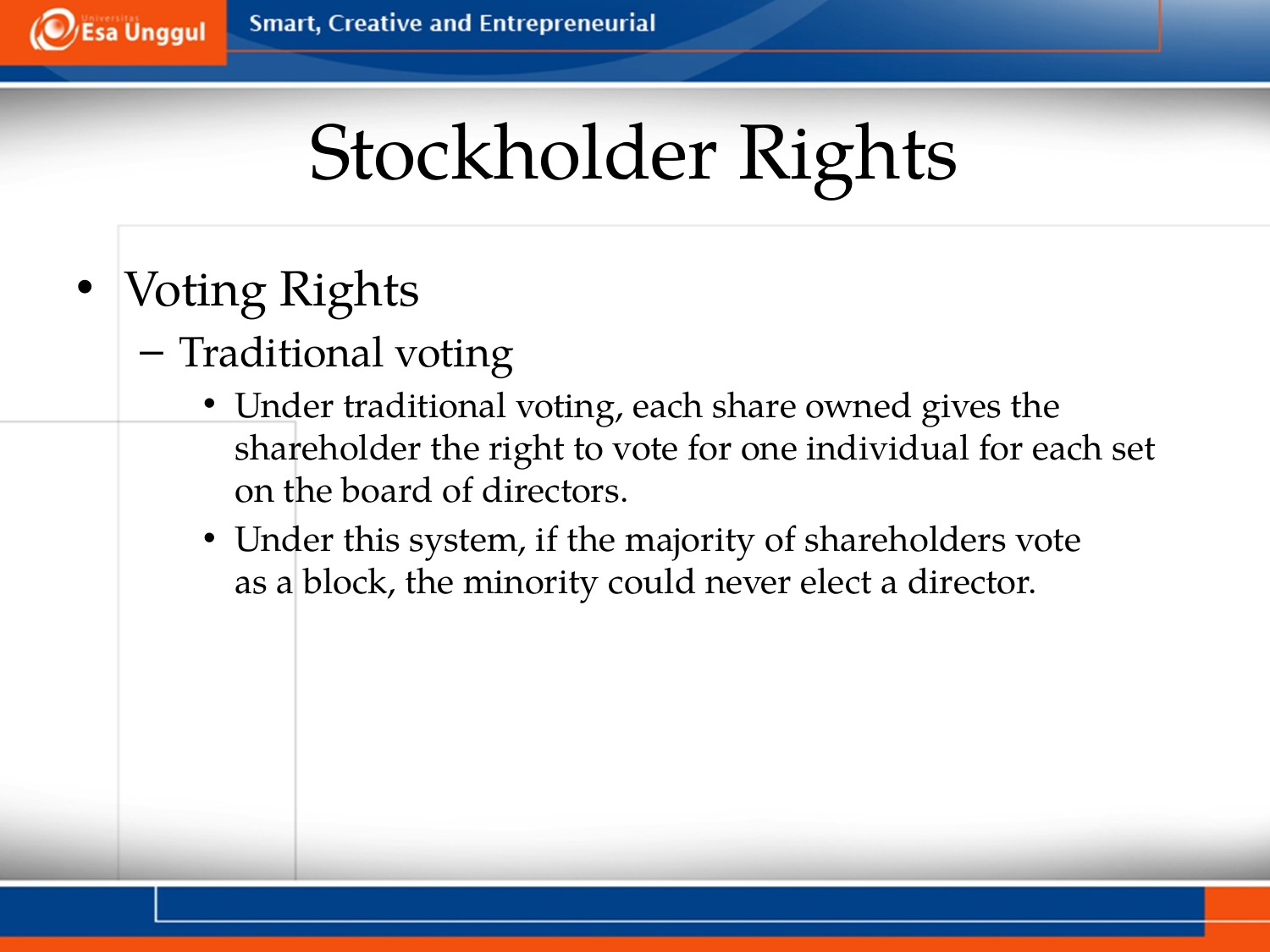

# Stockholder Rights
Voting Rights
Traditional voting
Under traditional voting, each share owned gives the shareholder the right to vote for one individual for each set
on the board of directors.
Under this system, if the majority of shareholders vote
as a block, the minority could never elect a director.